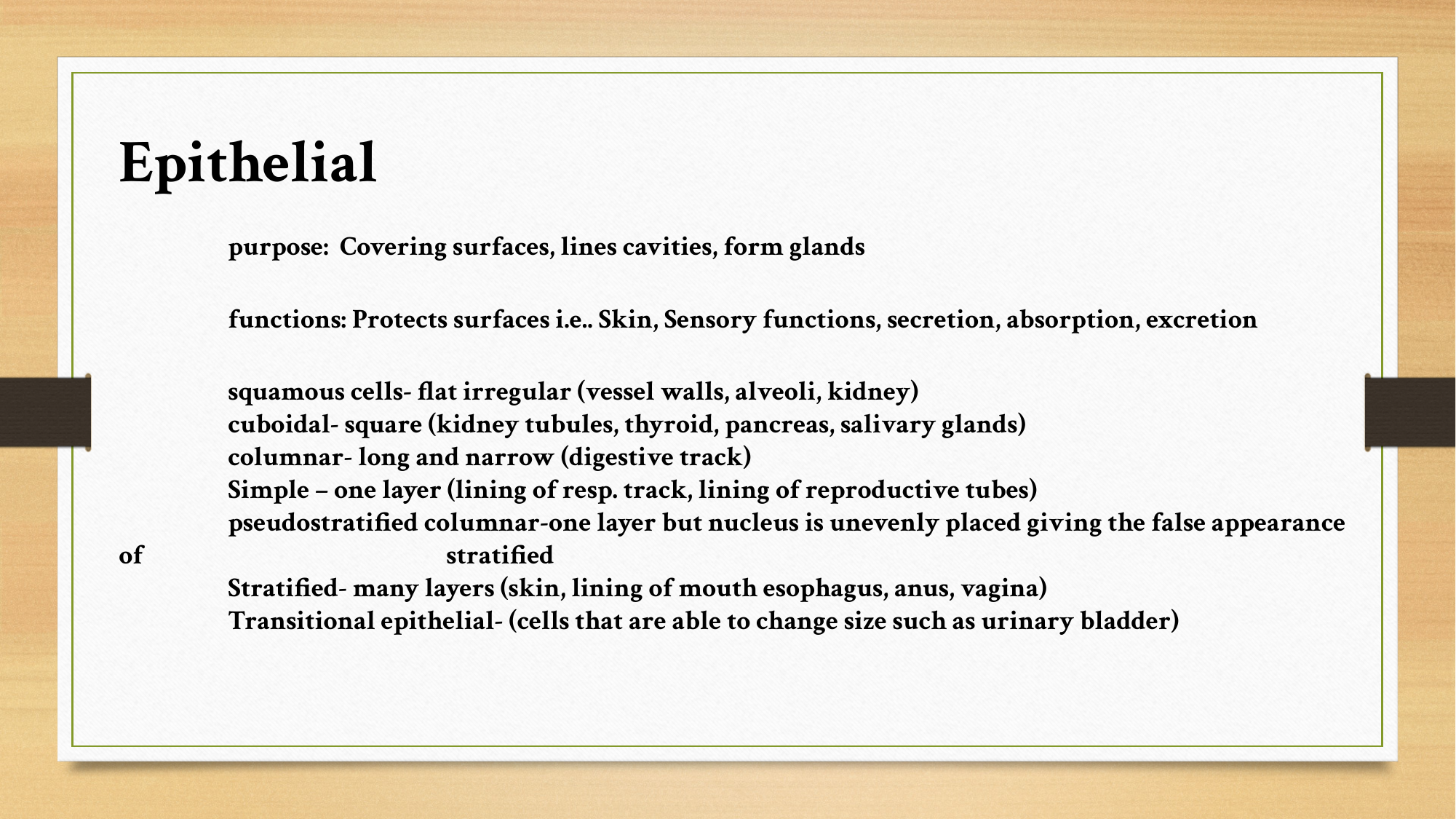

Epithelial
	purpose:  Covering surfaces, lines cavities, form glands
	functions: Protects surfaces i.e.. Skin, Sensory functions, secretion, absorption, excretion

	squamous cells- flat irregular (vessel walls, alveoli, kidney)
	cuboidal- square (kidney tubules, thyroid, pancreas, salivary glands)
	columnar- long and narrow (digestive track)
	Simple – one layer (lining of resp. track, lining of reproductive tubes)
	pseudostratified columnar-one layer but nucleus is unevenly placed giving the false appearance of 			stratified
	Stratified- many layers (skin, lining of mouth esophagus, anus, vagina)
	Transitional epithelial- (cells that are able to change size such as urinary bladder)